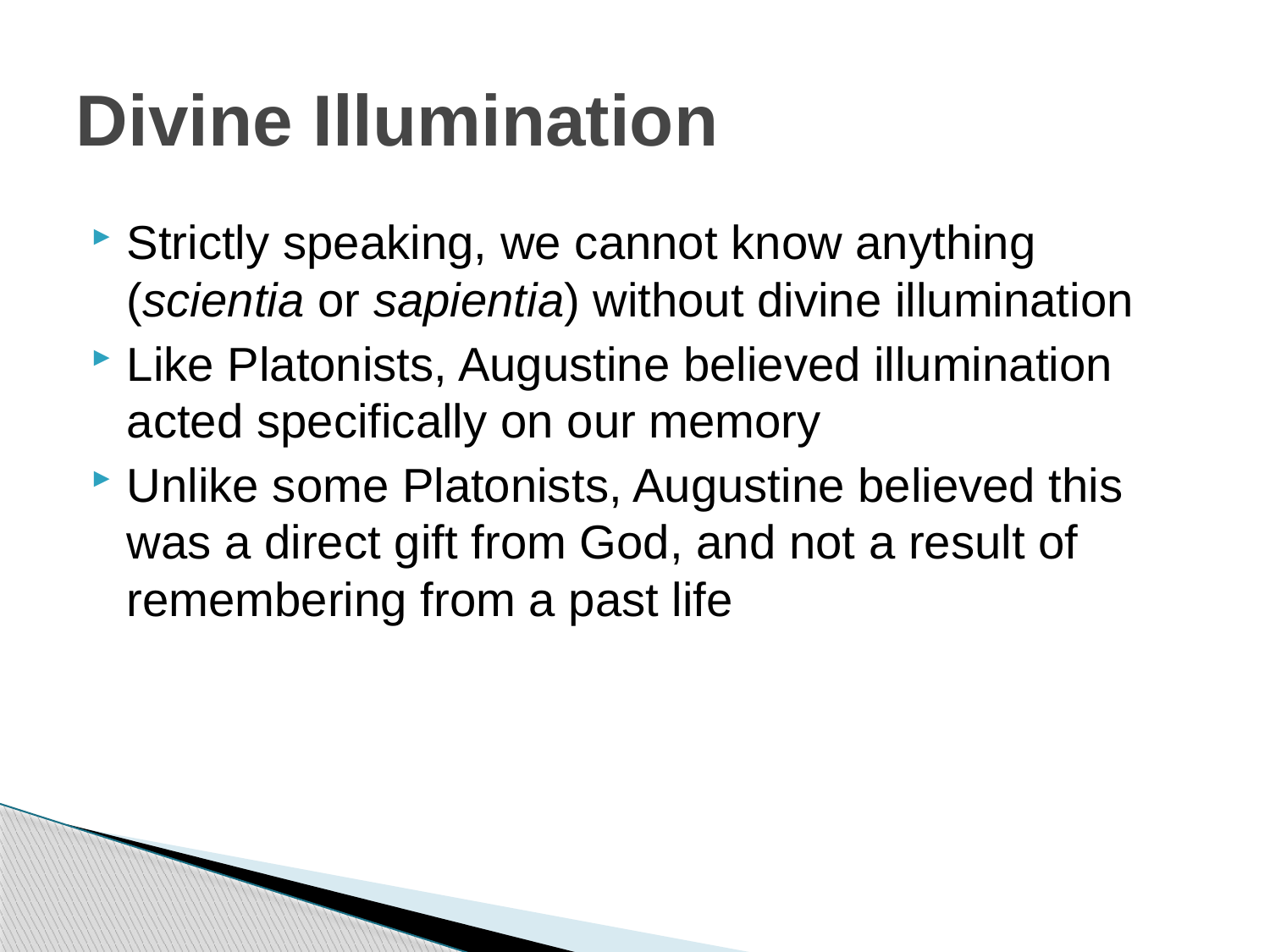

# Divine Illumination
Strictly speaking, we cannot know anything  (scientia or sapientia) without divine illumination
Like Platonists, Augustine believed illumination acted specifically on our memory
Unlike some Platonists, Augustine believed this was a direct gift from God, and not a result of remembering from a past life